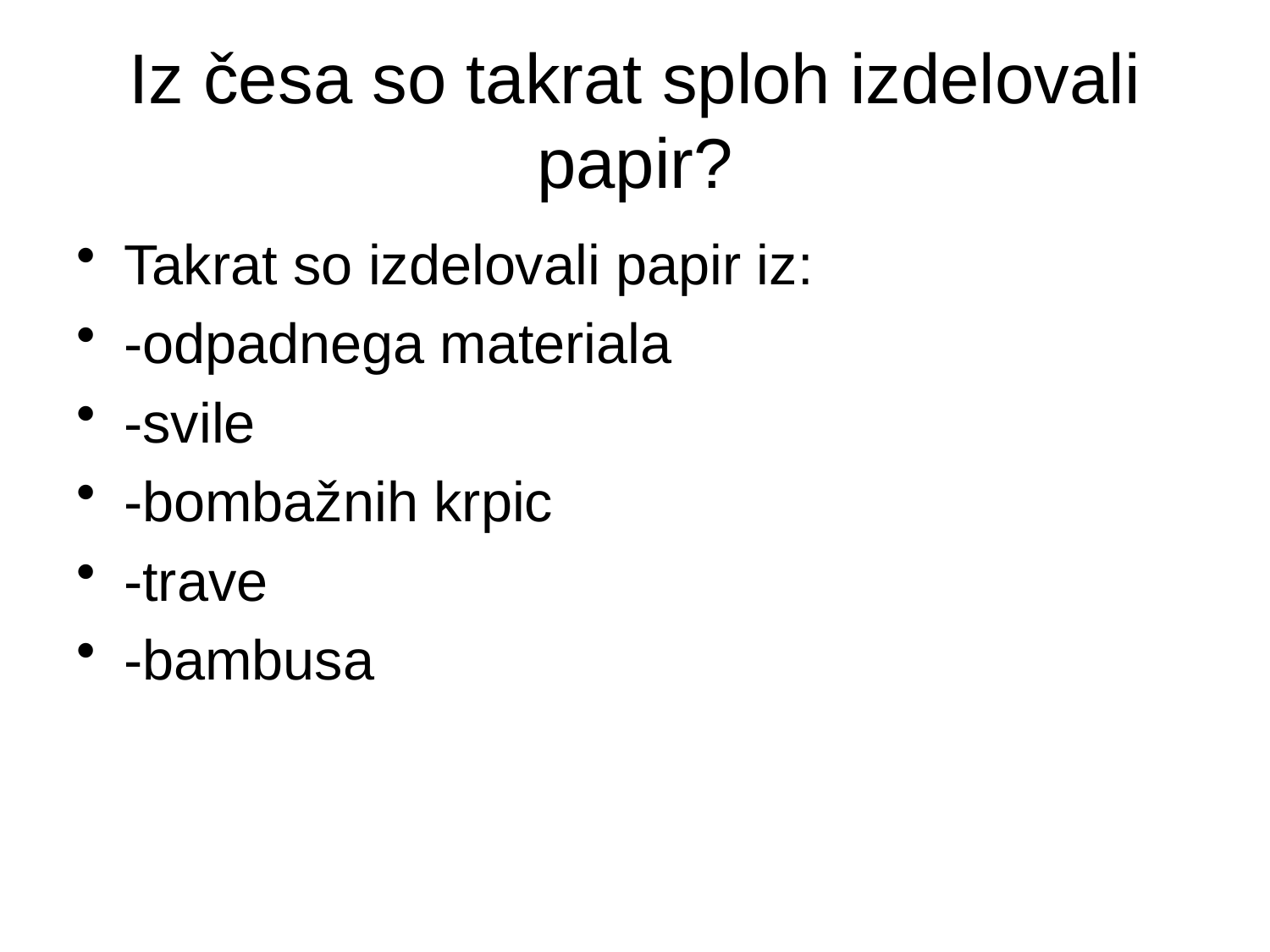

# Iz česa so takrat sploh izdelovali papir?
Takrat so izdelovali papir iz:
-odpadnega materiala
-svile
-bombažnih krpic
-trave
-bambusa